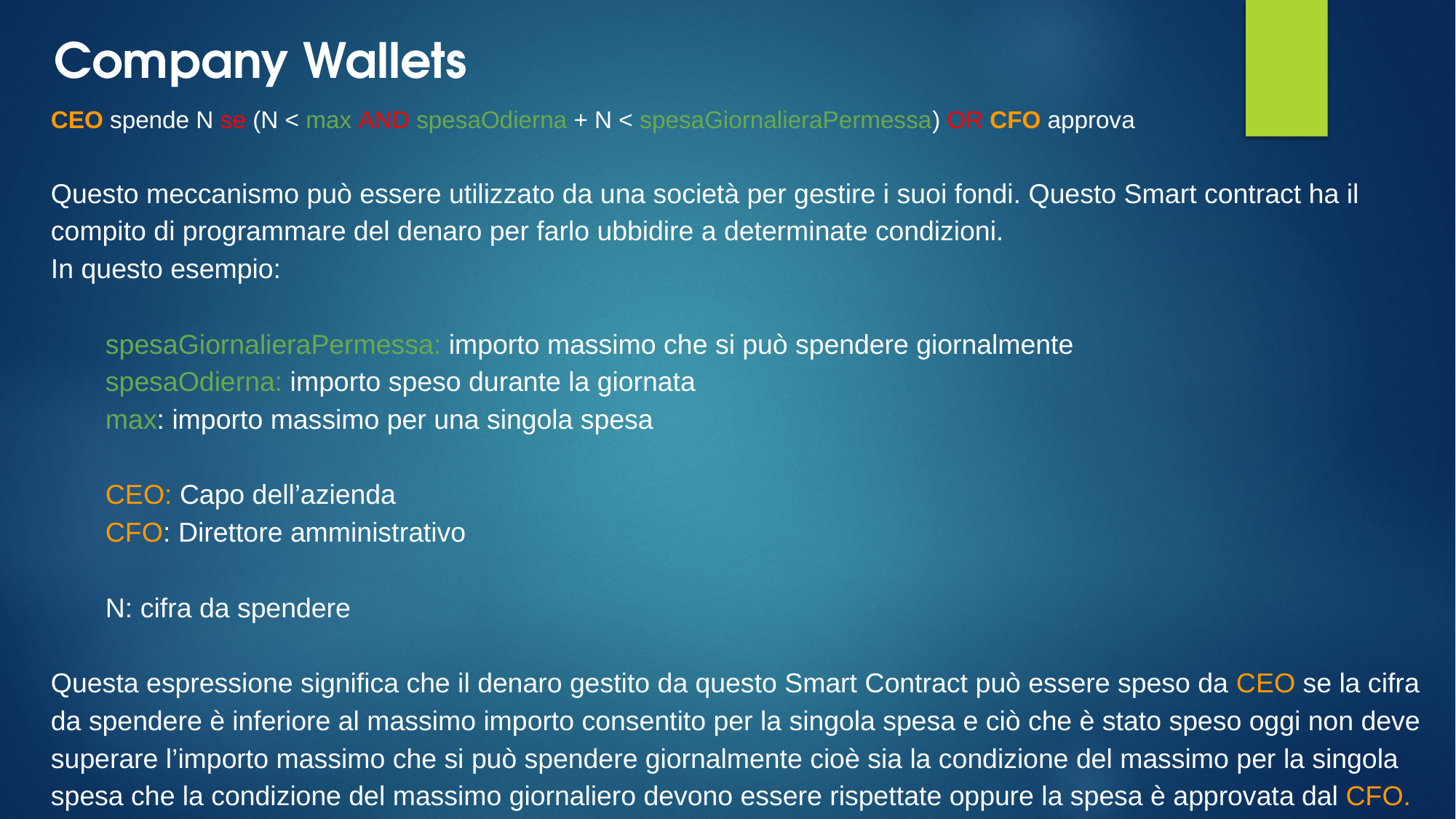

Company Wallets
CEO spende N se (N < max AND spesaOdierna + N < spesaGiornalieraPermessa) OR CFO approva

Questo meccanismo può essere utilizzato da una società per gestire i suoi fondi. Questo Smart contract ha il compito di programmare del denaro per farlo ubbidire a determinate condizioni.
In questo esempio:

spesaGiornalieraPermessa: importo massimo che si può spendere giornalmente
spesaOdierna: importo speso durante la giornata
max: importo massimo per una singola spesa

CEO: Capo dell’azienda
CFO: Direttore amministrativo

N: cifra da spendere

Questa espressione significa che il denaro gestito da questo Smart Contract può essere speso da CEO se la cifra da spendere è inferiore al massimo importo consentito per la singola spesa e ciò che è stato speso oggi non deve superare l’importo massimo che si può spendere giornalmente cioè sia la condizione del massimo per la singola spesa che la condizione del massimo giornaliero devono essere rispettate oppure la spesa è approvata dal CFO.